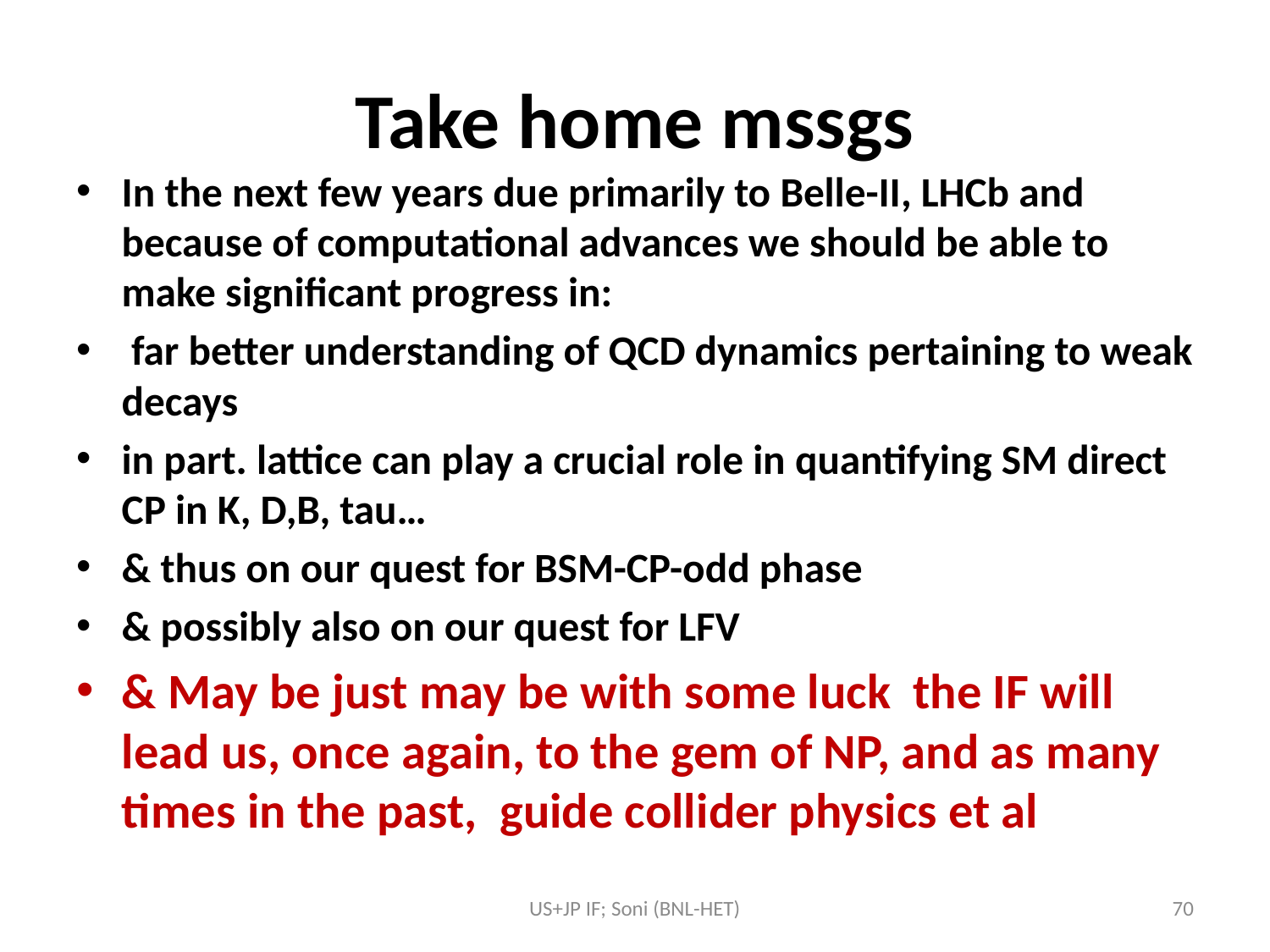

# Take home mssgs
In the next few years due primarily to Belle-II, LHCb and because of computational advances we should be able to make significant progress in:
 far better understanding of QCD dynamics pertaining to weak decays
in part. lattice can play a crucial role in quantifying SM direct CP in K, D,B, tau…
& thus on our quest for BSM-CP-odd phase
& possibly also on our quest for LFV
& May be just may be with some luck  the IF will lead us, once again, to the gem of NP, and as many times in the past,  guide collider physics et al
US+JP IF; Soni (BNL-HET)
70